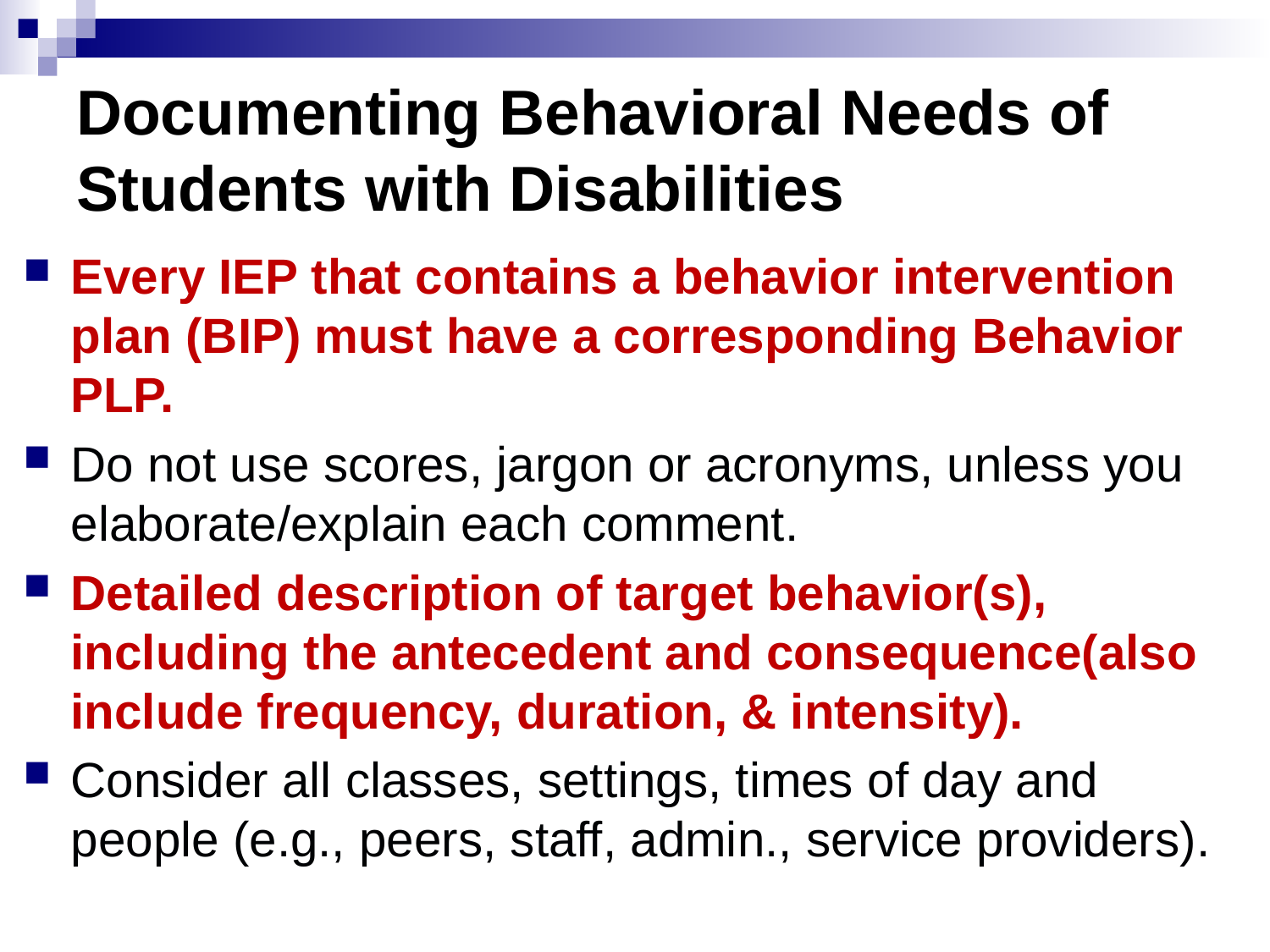

# Documenting Behavioral Needs of Students with Disabilities
Every IEP that contains a behavior intervention plan (BIP) must have a corresponding Behavior PLP.
Do not use scores, jargon or acronyms, unless you elaborate/explain each comment.
Detailed description of target behavior(s), including the antecedent and consequence(also include frequency, duration, & intensity).
Consider all classes, settings, times of day and people (e.g., peers, staff, admin., service providers).